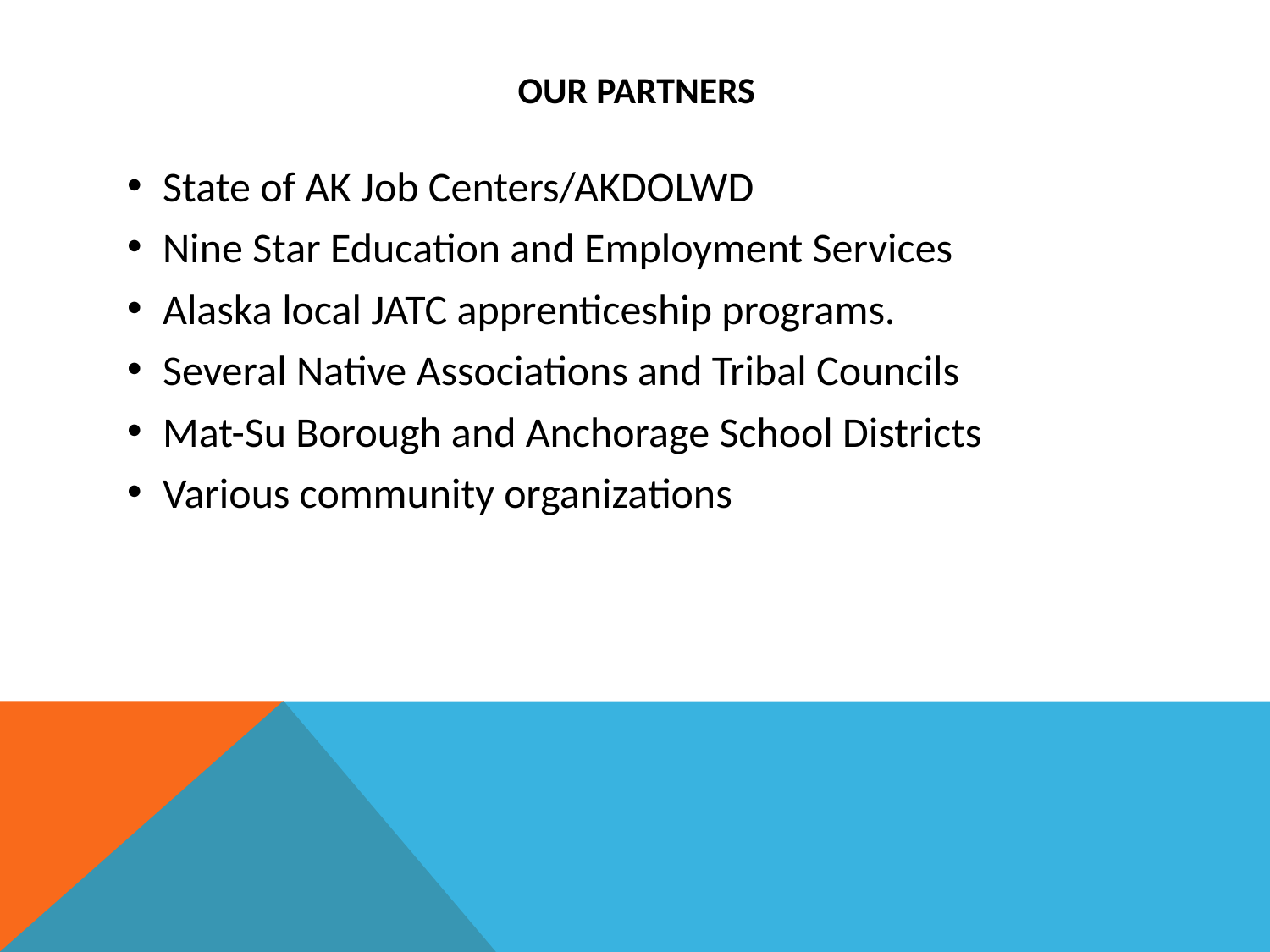

# Our partners
State of AK Job Centers/AKDOLWD
Nine Star Education and Employment Services
Alaska local JATC apprenticeship programs.
Several Native Associations and Tribal Councils
Mat-Su Borough and Anchorage School Districts
Various community organizations